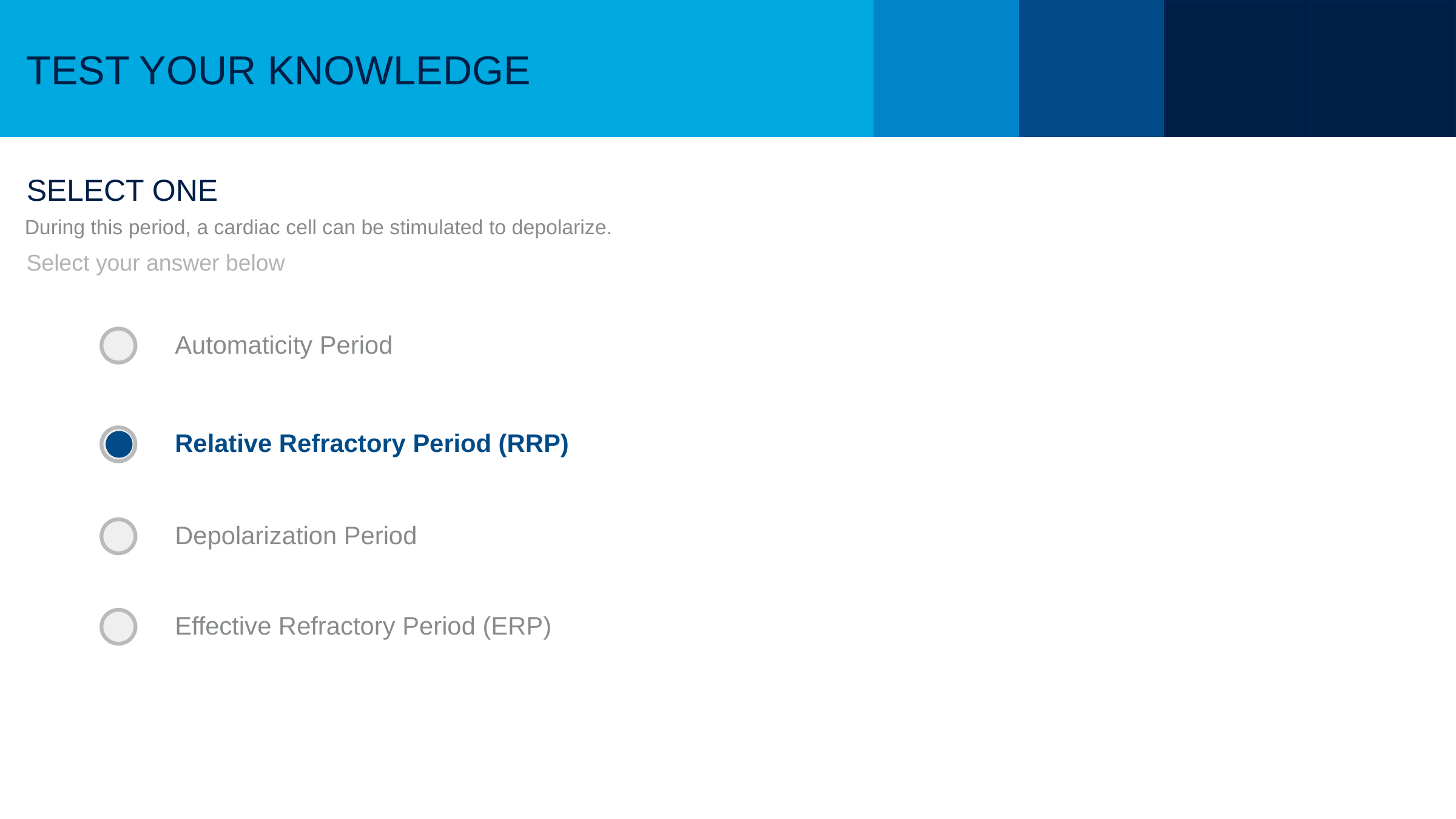

# During this period, a cardiac cell can be stimulated to depolarize.
Automaticity Period
Relative Refractory Period (RRP)

Depolarization Period
Effective Refractory Period (ERP)